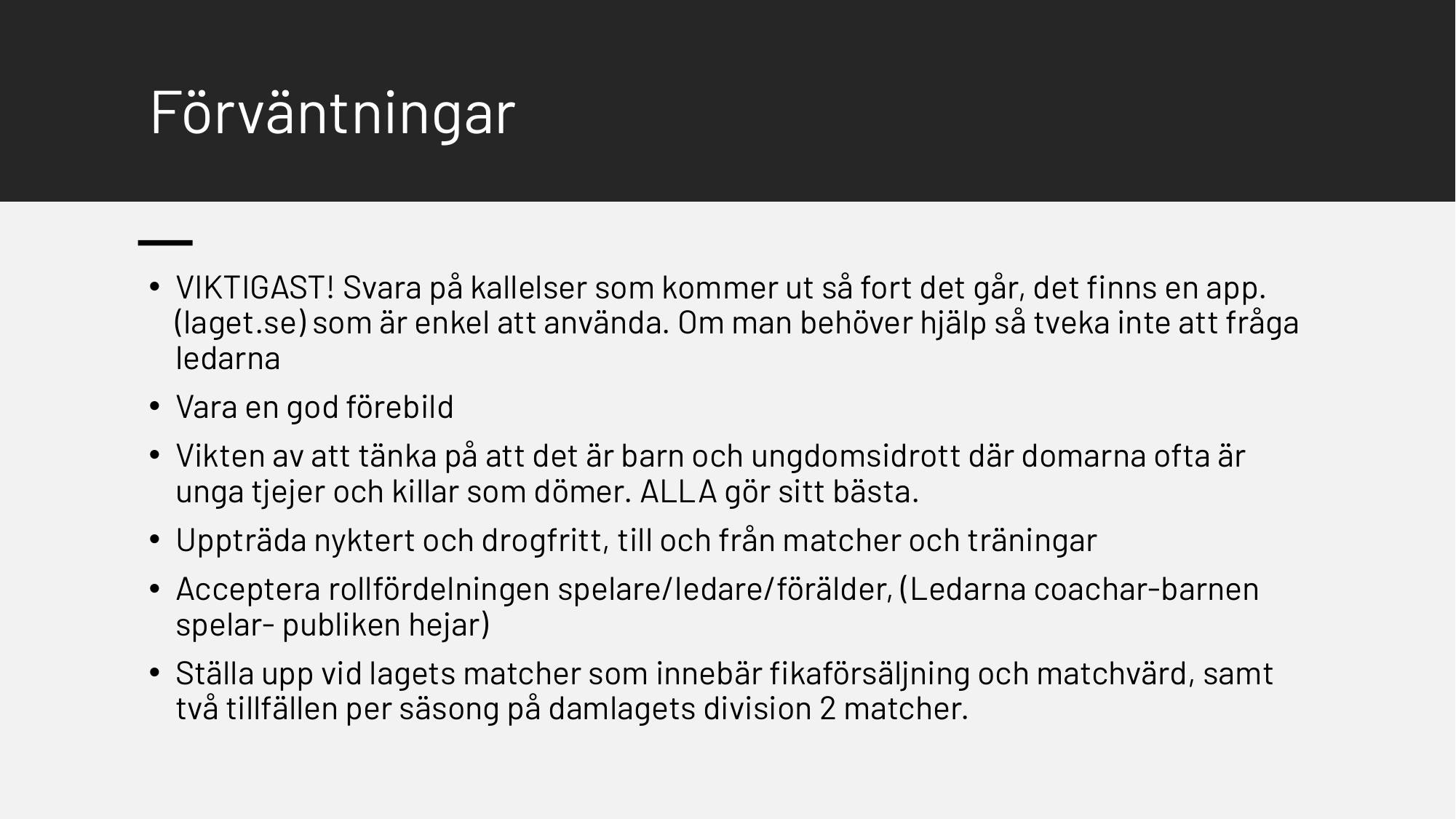

# Förväntningar

VIKTIGAST! Svara på kallelser som kommer ut så fort det går, det finns en app. (laget.se) som är enkel att använda. Om man behöver hjälp så tveka inte att fråga ledarna
Vara en god förebild
Vikten av att tänka på att det är barn och ungdomsidrott där domarna ofta är unga tjejer och killar som dömer. ALLA gör sitt bästa.
Uppträda nyktert och drogfritt, till och från matcher och träningar
Acceptera rollfördelningen spelare/ledare/förälder, (Ledarna coachar-barnen spelar- publiken hejar)
Ställa upp vid lagets matcher som innebär fikaförsäljning och matchvärd, samt två tillfällen per säsong på damlagets division 2 matcher.